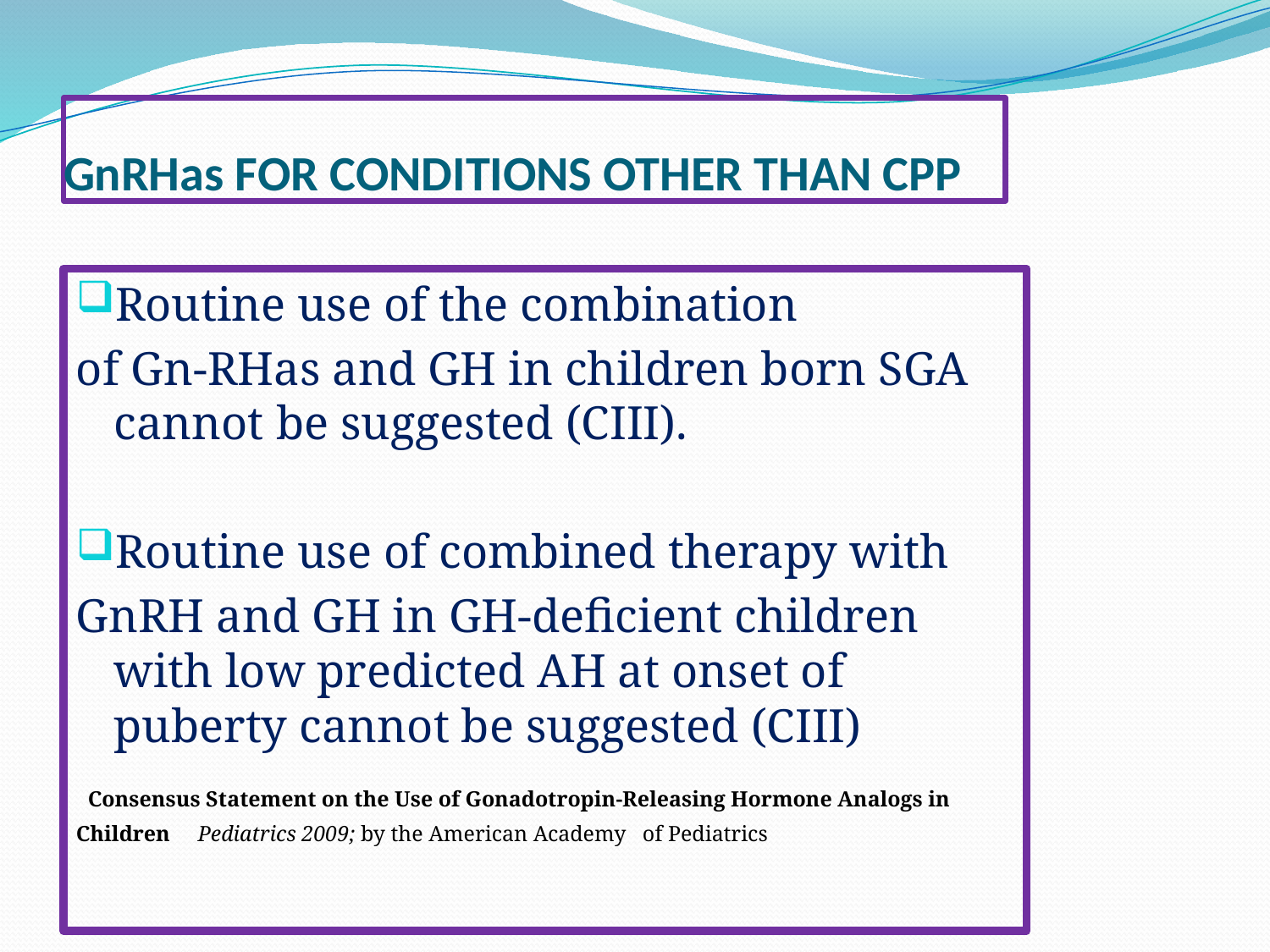

# GnRHas FOR CONDITIONS OTHER THAN CPP
Routine use of the combination
of Gn-RHas and GH in children born SGA cannot be suggested (CIII).

Routine use of combined therapy with
GnRH and GH in GH-deficient children with low predicted AH at onset of puberty cannot be suggested (CIII)
 Consensus Statement on the Use of Gonadotropin-Releasing Hormone Analogs in
Children     Pediatrics 2009; by the American Academy   of Pediatrics